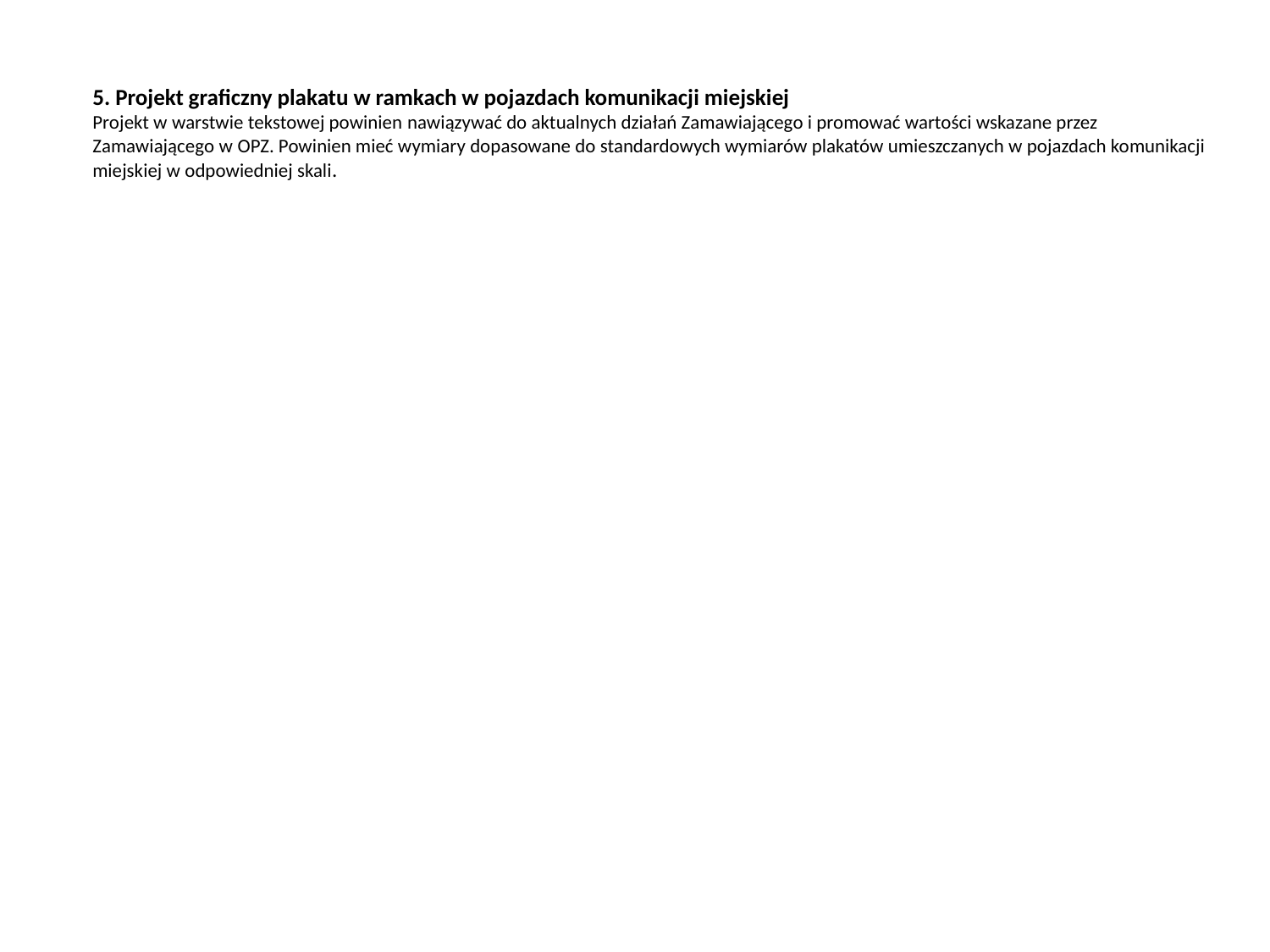

5. Projekt graficzny plakatu w ramkach w pojazdach komunikacji miejskiej
Projekt w warstwie tekstowej powinien nawiązywać do aktualnych działań Zamawiającego i promować wartości wskazane przez Zamawiającego w OPZ. Powinien mieć wymiary dopasowane do standardowych wymiarów plakatów umieszczanych w pojazdach komunikacji miejskiej w odpowiedniej skali.
#